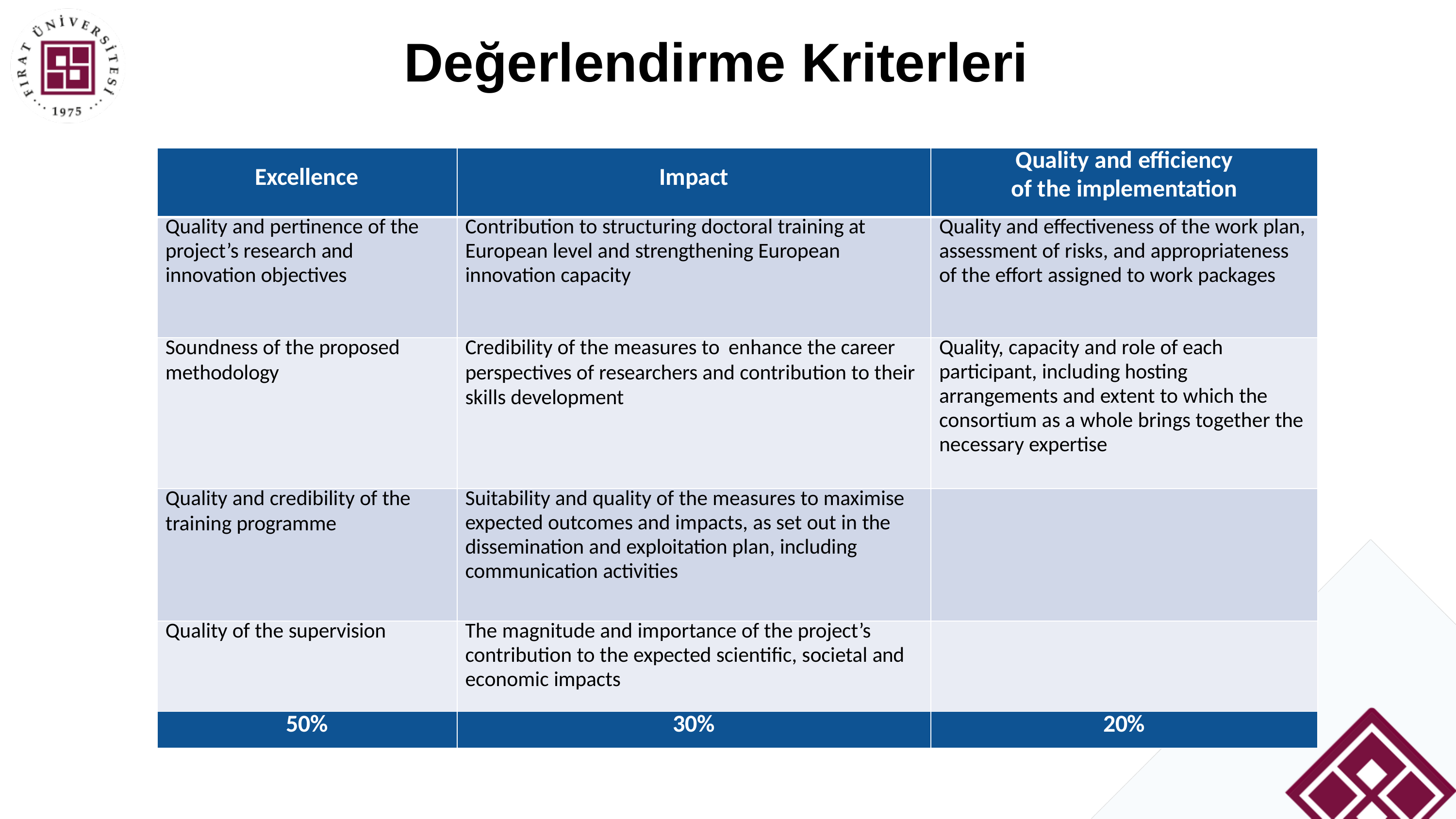

# Değerlendirme Kriterleri
| Excellence | Impact | Quality and efficiency of the implementation |
| --- | --- | --- |
| Quality and pertinence of the project’s research and innovation objectives | Contribution to structuring doctoral training at European level and strengthening European innovation capacity | Quality and effectiveness of the work plan, assessment of risks, and appropriateness of the effort assigned to work packages |
| Soundness of the proposed methodology | Credibility of the measures to enhance the career perspectives of researchers and contribution to their skills development | Quality, capacity and role of each participant, including hosting arrangements and extent to which the consortium as a whole brings together the necessary expertise |
| Quality and credibility of the training programme | Suitability and quality of the measures to maximise expected outcomes and impacts, as set out in the dissemination and exploitation plan, including communication activities |  |
| Quality of the supervision | The magnitude and importance of the project’s contribution to the expected scientific, societal and economic impacts |  |
| 50% | 30% | 20% |